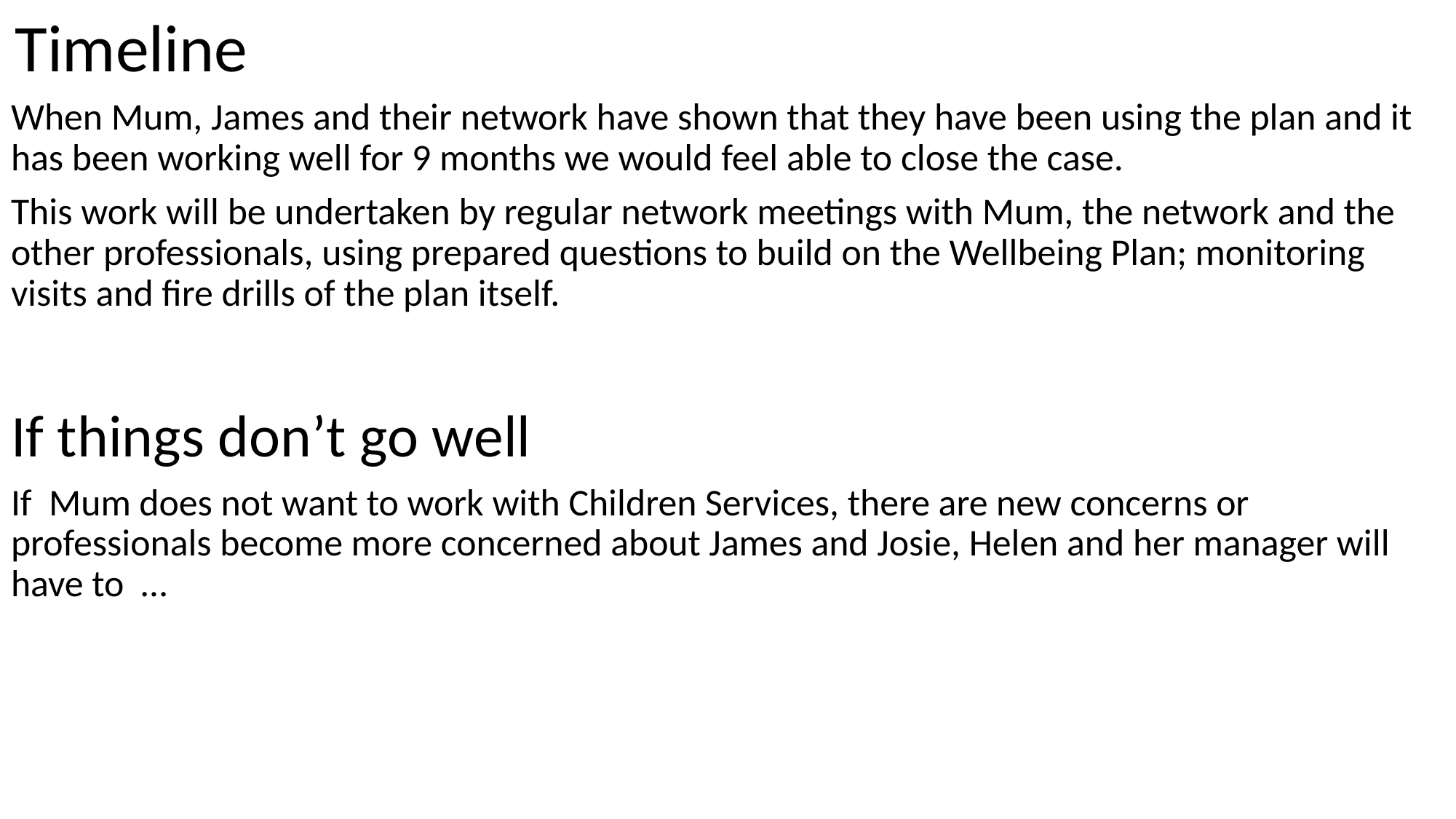

Timeline
When Mum, James and their network have shown that they have been using the plan and it has been working well for 9 months we would feel able to close the case.
This work will be undertaken by regular network meetings with Mum, the network and the other professionals, using prepared questions to build on the Wellbeing Plan; monitoring visits and fire drills of the plan itself.

If things don’t go well
If  Mum does not want to work with Children Services, there are new concerns or professionals become more concerned about James and Josie, Helen and her manager will have to  …